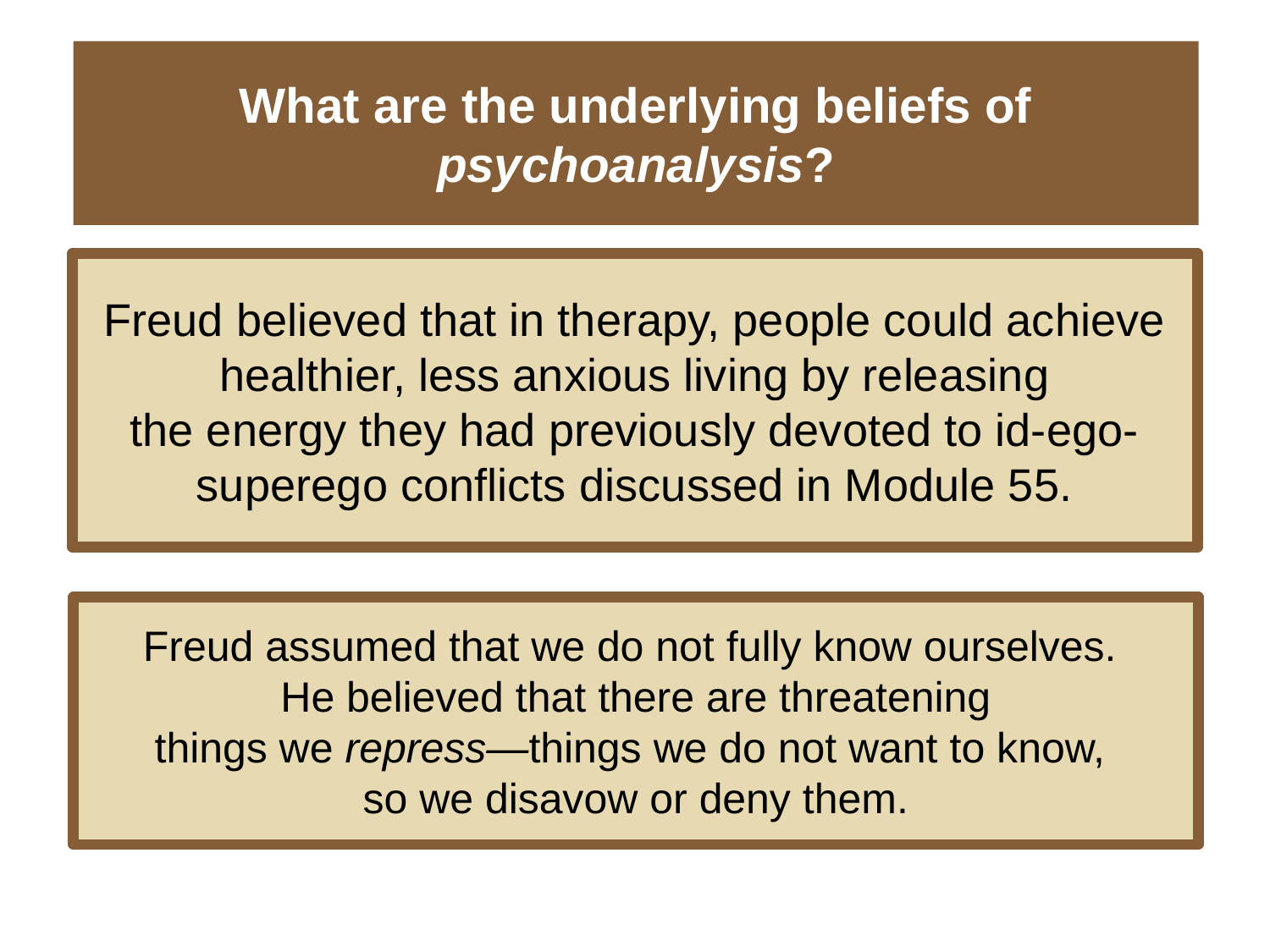

# What are the underlying beliefs of psychoanalysis?
Freud believed that in therapy, people could achieve healthier, less anxious living by releasing
the energy they had previously devoted to id-ego-superego conflicts discussed in Module 55.
Freud assumed that we do not fully know ourselves.
He believed that there are threatening
things we repress—things we do not want to know,
so we disavow or deny them.